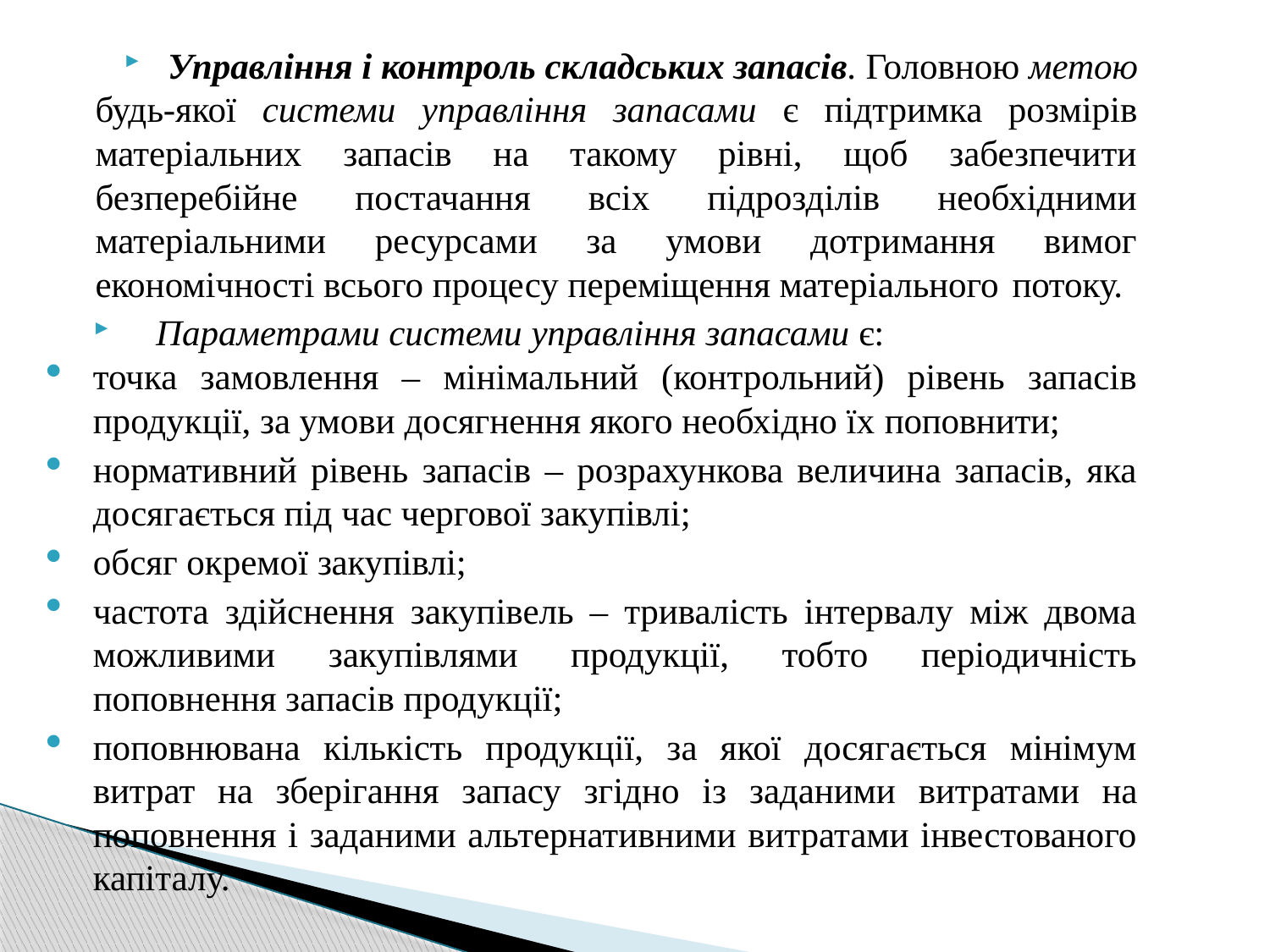

Управління і контроль складських запасів. Головною метою будь-якої системи управління запасами є підтримка розмірів матеріальних запасів на такому рівні, щоб забезпечити безперебійне постачання всіх підрозділів необхідними матеріальними ресурсами за умови дотримання вимог економічності всього процесу переміщення матеріального потоку.
Параметрами системи управління запасами є:
точка замовлення – мінімальний (контрольний) рівень запасів продукції, за умови досягнення якого необхідно їх поповнити;
нормативний рівень запасів – розрахункова величина запасів, яка досягається під час чергової закупівлі;
обсяг окремої закупівлі;
частота здійснення закупівель – тривалість інтервалу між двома можливими закупівлями продукції, тобто періодичність поповнення запасів продукції;
поповнювана кількість продукції, за якої досягається мінімум витрат на зберігання запасу згідно із заданими витратами на поповнення і заданими альтернативними витратами інвестованого капіталу.